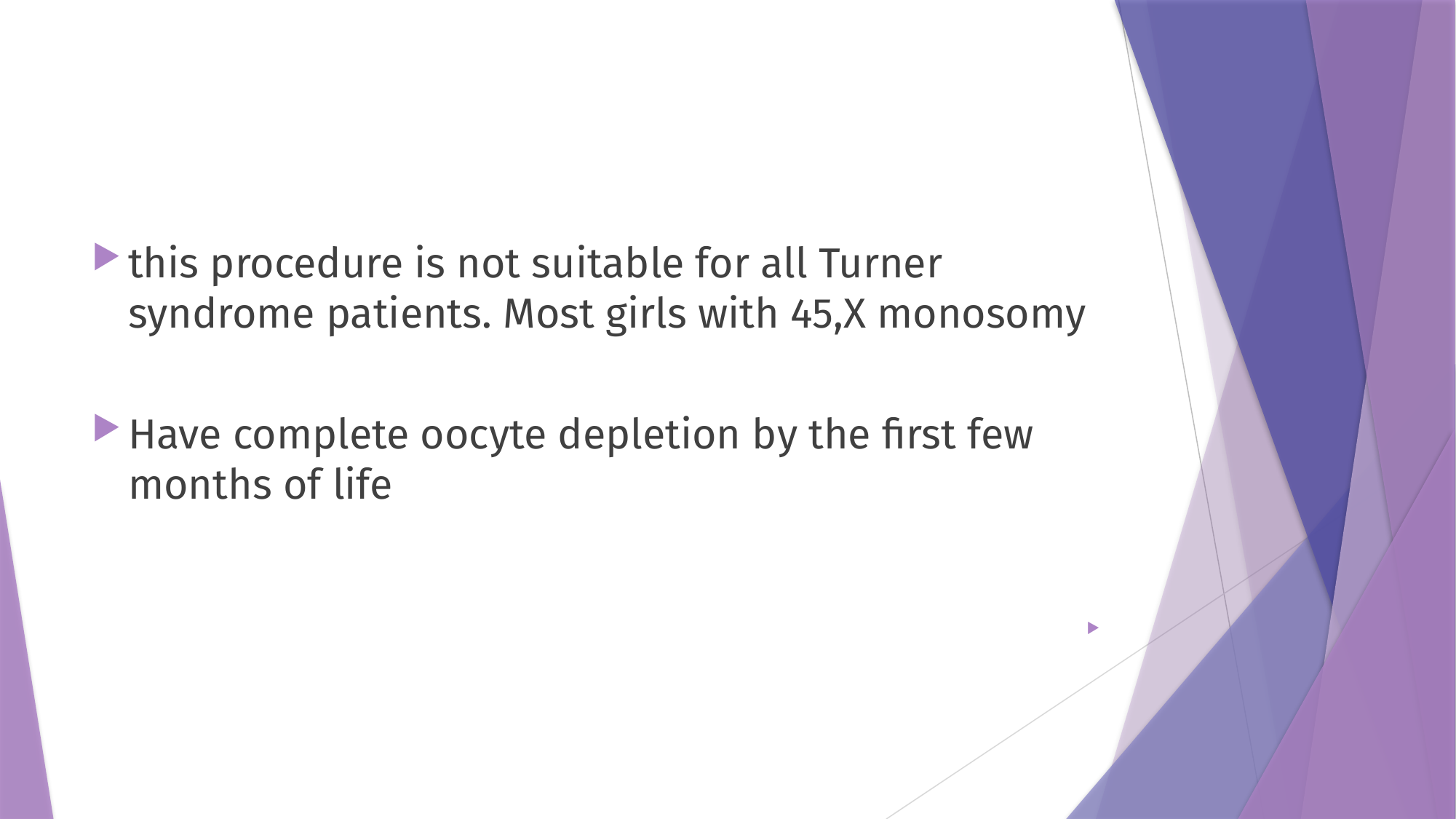

#
this procedure is not suitable for all Turner syndrome patients. Most girls with 45,X monosomy

Have complete oocyte depletion by the first few months of life